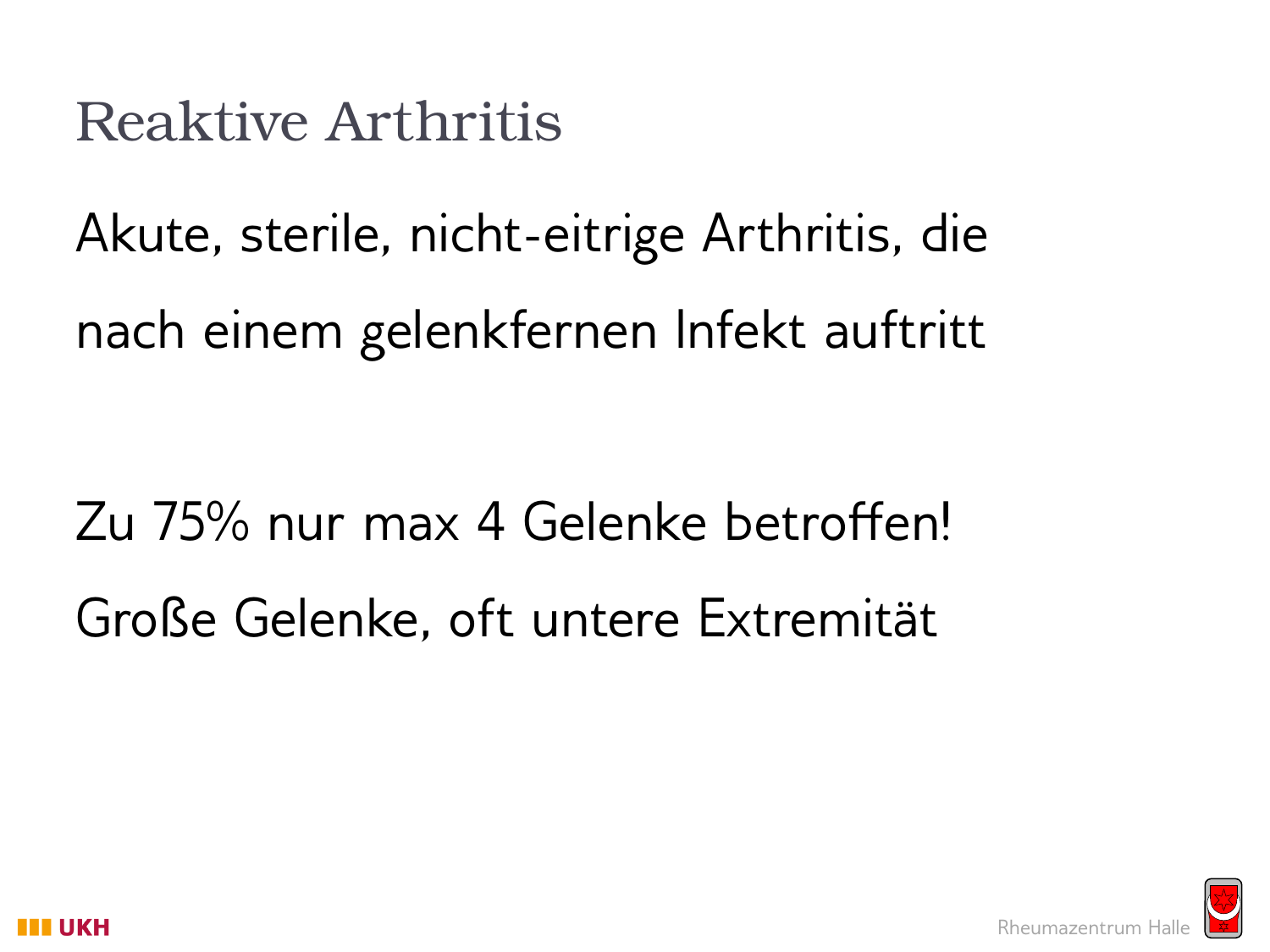

# Reaktive Arthritis
Akute, sterile, nicht-eitrige Arthritis, die
nach einem gelenkfernen Infekt auftritt

Zu 75% nur max 4 Gelenke betroffen!
Große Gelenke, oft untere Extremität